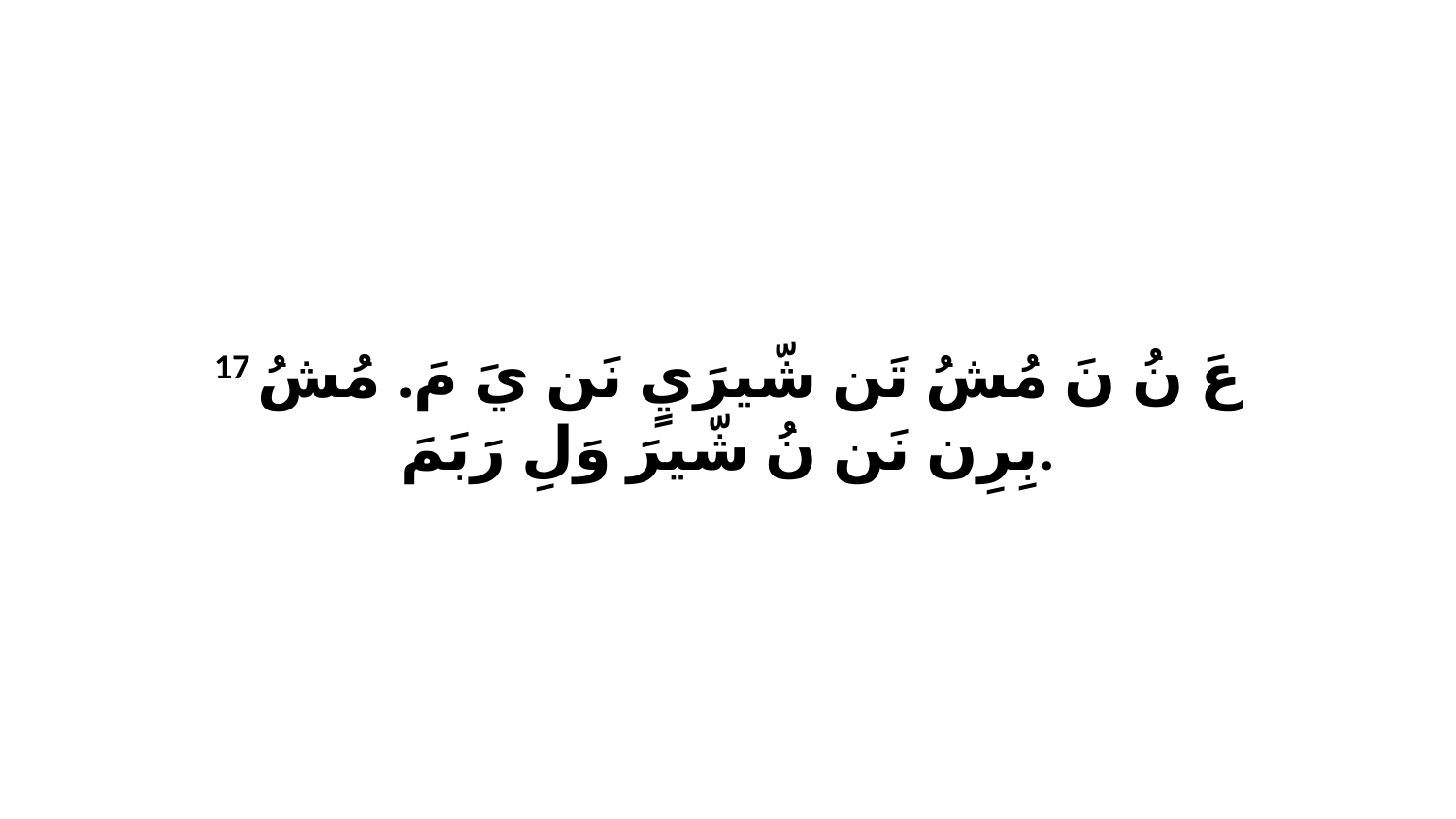

17 عَ نُ نَ مُشُ تَن شّيرَيٍ نَن يَ مَ. مُشُ بِرِن نَن نُ شّيرَ وَلِ رَبَمَ.